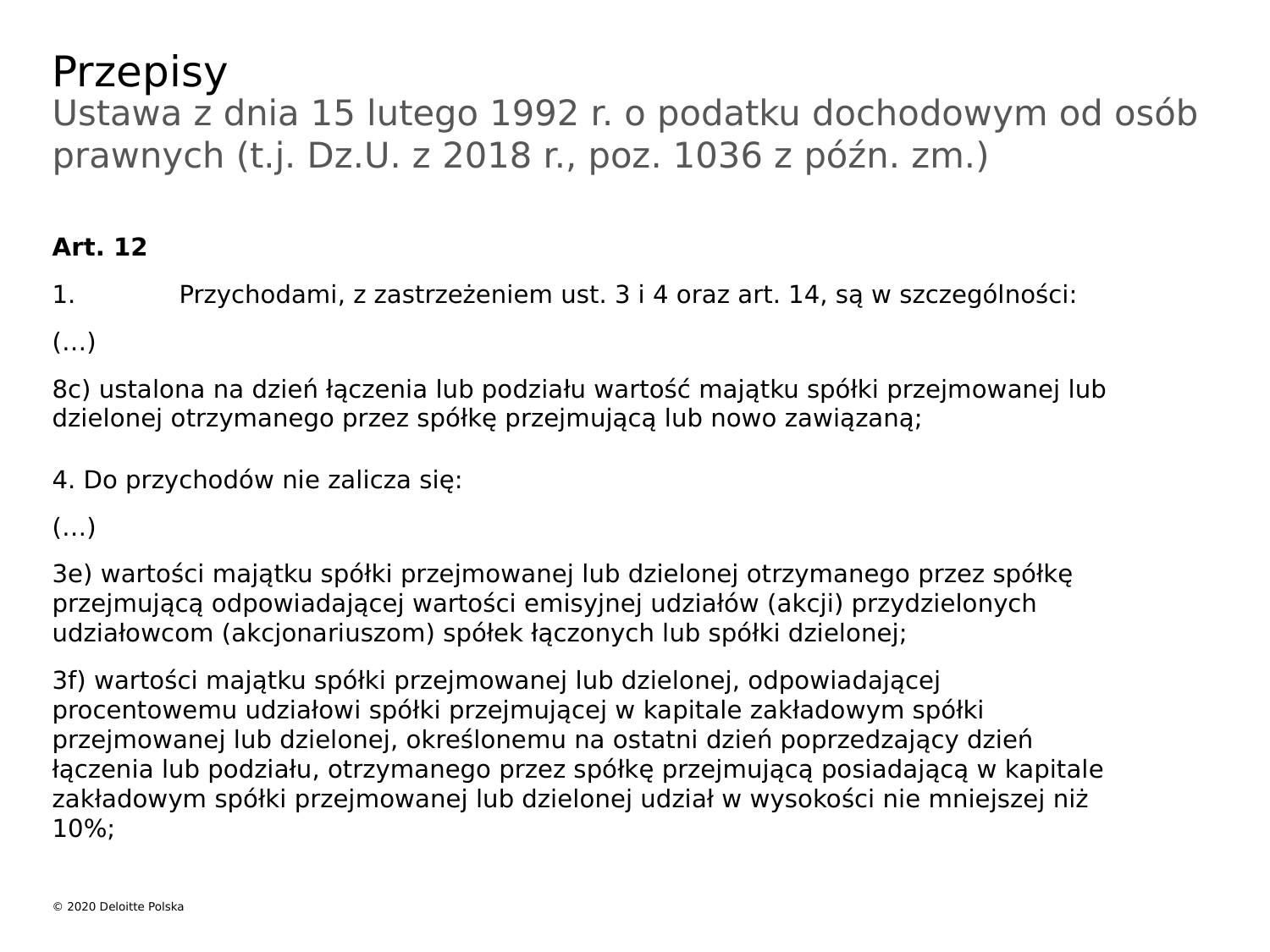

# Przepisy
Ustawa z dnia 15 lutego 1992 r. o podatku dochodowym od osób prawnych (t.j. Dz.U. z 2018 r., poz. 1036 z późn. zm.)
Art. 12
1.	Przychodami, z zastrzeżeniem ust. 3 i 4 oraz art. 14, są w szczególności:
(…)
8c) ustalona na dzień łączenia lub podziału wartość majątku spółki przejmowanej lub dzielonej otrzymanego przez spółkę przejmującą lub nowo zawiązaną;
4. Do przychodów nie zalicza się:
(…)
3e) wartości majątku spółki przejmowanej lub dzielonej otrzymanego przez spółkę przejmującą odpowiadającej wartości emisyjnej udziałów (akcji) przydzielonych udziałowcom (akcjonariuszom) spółek łączonych lub spółki dzielonej;
3f) wartości majątku spółki przejmowanej lub dzielonej, odpowiadającej procentowemu udziałowi spółki przejmującej w kapitale zakładowym spółki przejmowanej lub dzielonej, określonemu na ostatni dzień poprzedzający dzień łączenia lub podziału, otrzymanego przez spółkę przejmującą posiadającą w kapitale zakładowym spółki przejmowanej lub dzielonej udział w wysokości nie mniejszej niż 10%;